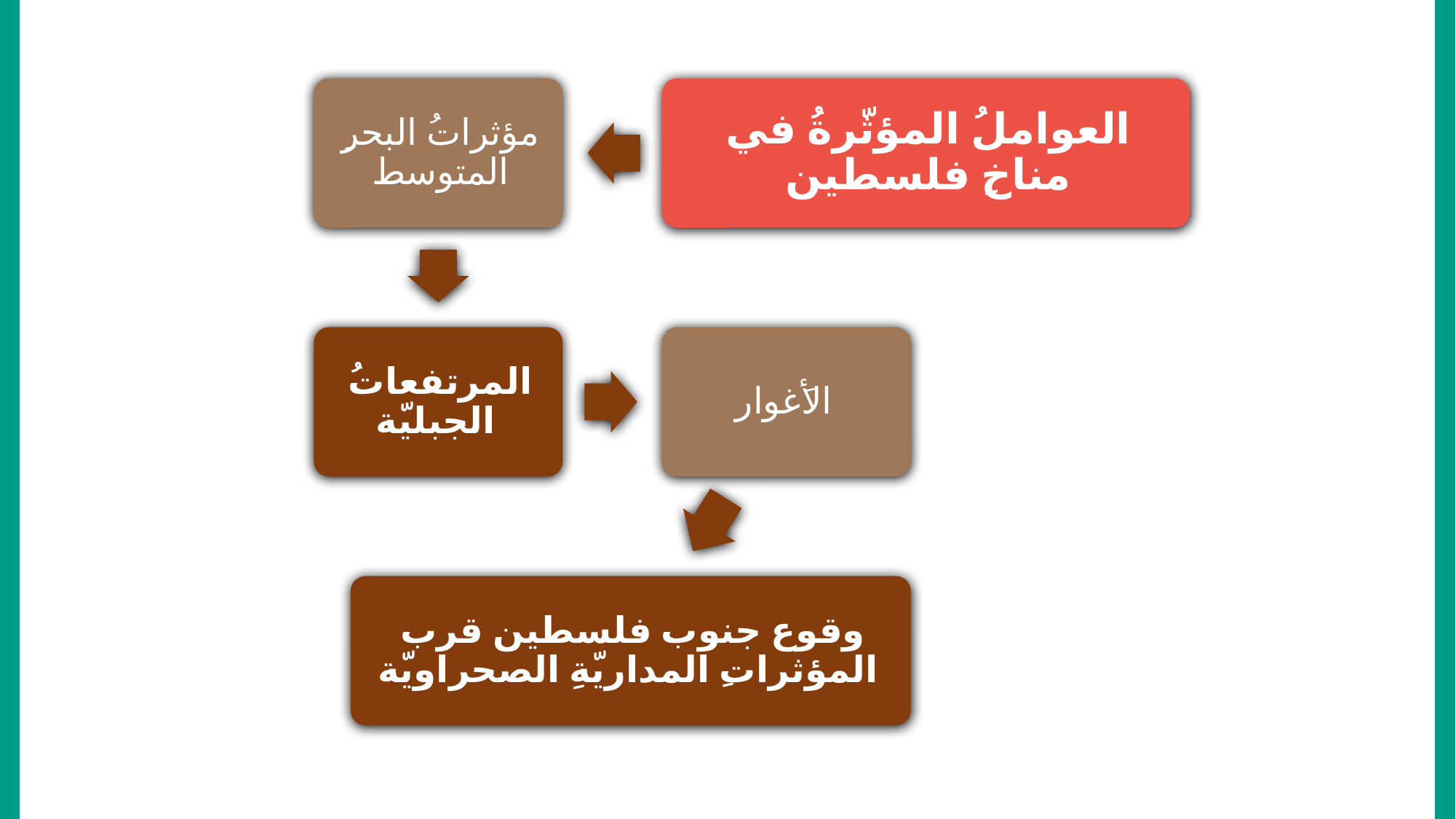

العواملُ المؤثّرةُ في مناخِ فلسطين

مؤثراتُ البحرِ المتوسط

المرتفعاتُ الجبليّة

الأَغوار

وقوع جنوب فلسطين قرب المؤثراتِ المداريّةِ الصحراويّة